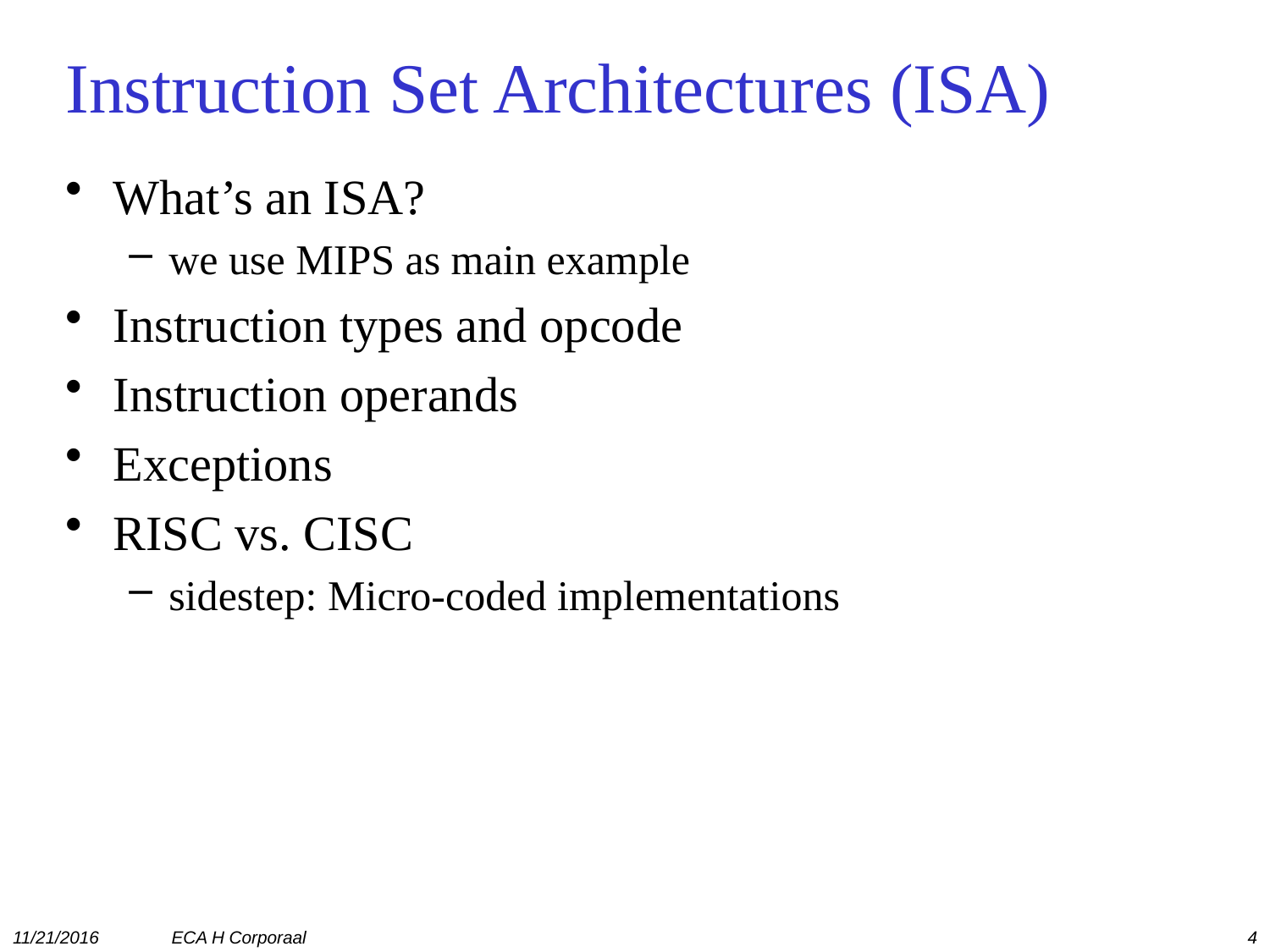

# Instruction Set Architectures (ISA)
What’s an ISA?
we use MIPS as main example
Instruction types and opcode
Instruction operands
Exceptions
RISC vs. CISC
sidestep: Micro-coded implementations
11/21/2016
ECA H Corporaal
4